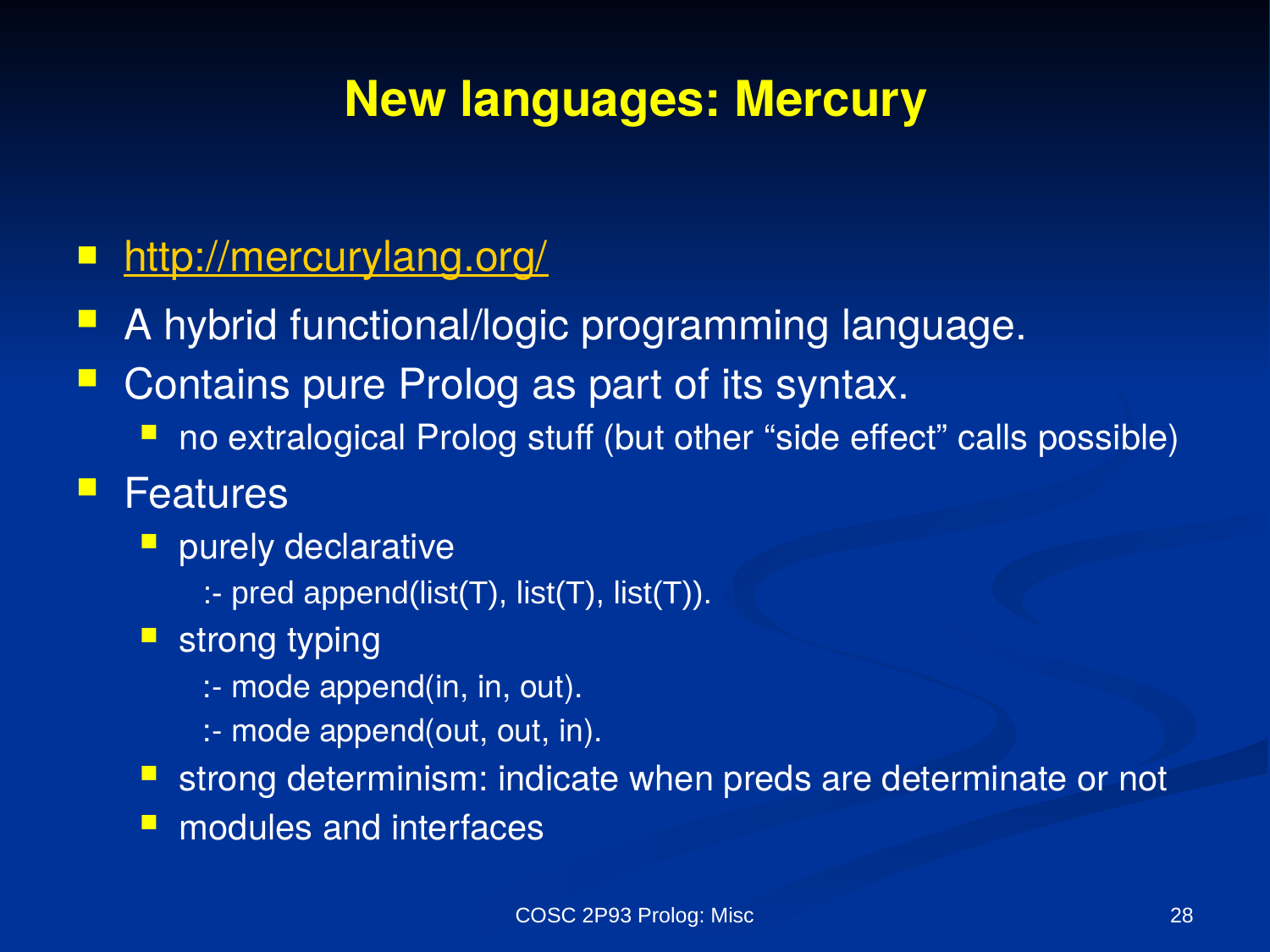

# New languages: Mercury
http://mercurylang.org/
A hybrid functional/logic programming language.
Contains pure Prolog as part of its syntax.
no extralogical Prolog stuff (but other “side effect” calls possible)
Features
purely declarative
:- pred append(list(T), list(T), list(T)).
strong typing
:- mode append(in, in, out).
:- mode append(out, out, in).
strong determinism: indicate when preds are determinate or not
modules and interfaces

COSC 2P93 Prolog: Misc
28